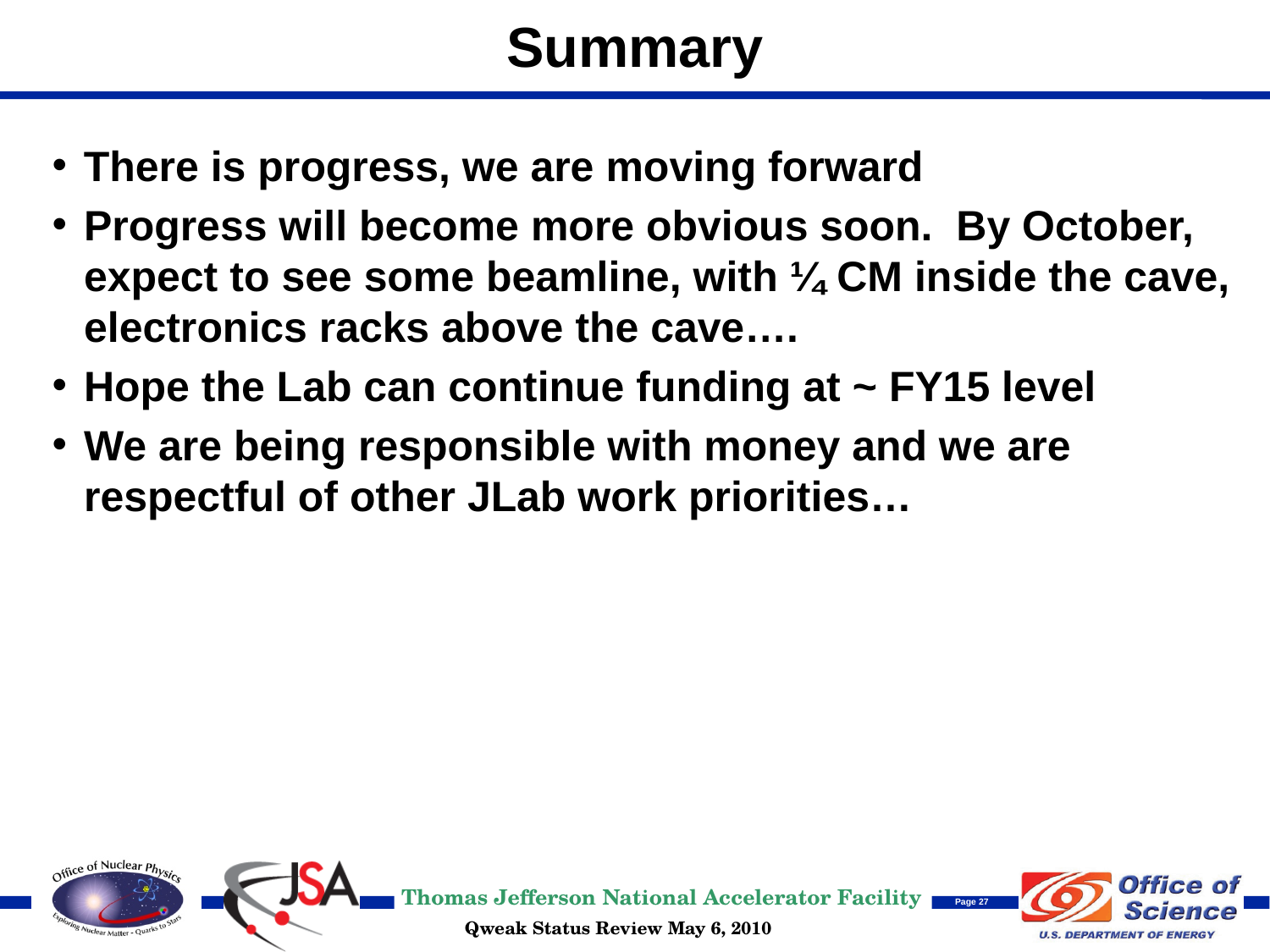

# Summary
There is progress, we are moving forward
Progress will become more obvious soon.  By October, expect to see some beamline, with ¼ CM inside the cave, electronics racks above the cave….
Hope the Lab can continue funding at ~ FY15 level
We are being responsible with money and we are respectful of other JLab work priorities…